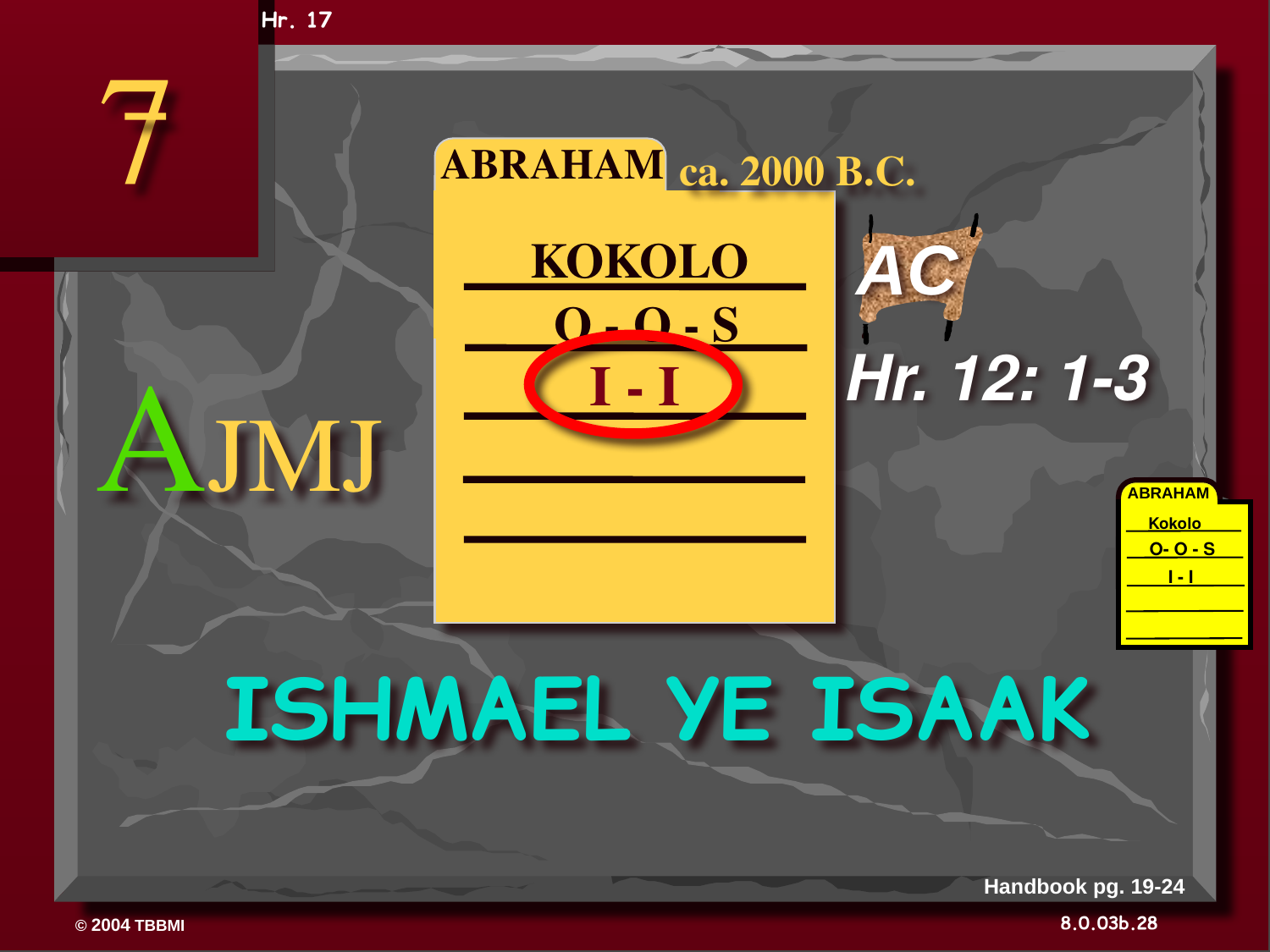

Hr. 17

7

ABRAHAM
ABRAHAM
ca. 2000 B.C.

AC
KOKOLO
O - O - S

AJMJ

Hr. 12: 1-3

I - I

ABRAHAM

Kokolo

O- O - S

I - I

ISHMAEL YE ISAAK
Handbook pg. 19-24

28